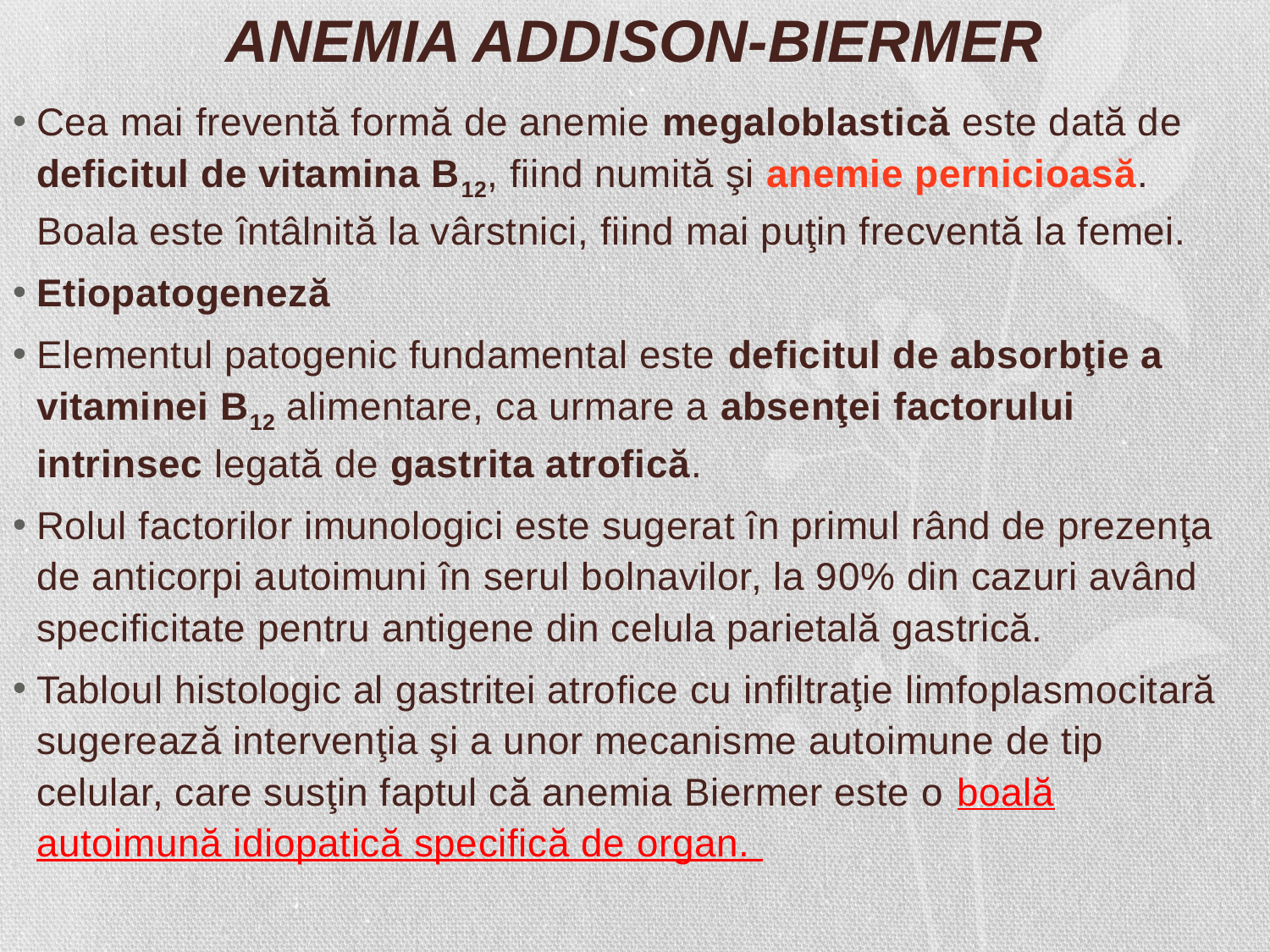

# Anemia Addison-Biermer
Cea mai freventă formă de anemie megaloblastică este dată de deficitul de vitamina B12, fiind numită şi anemie pernicioasă. Boala este întâlnită la vârstnici, fiind mai puţin frecventă la femei.
Etiopatogeneză
Elementul patogenic fundamental este deficitul de absorbţie a vitaminei B12 alimentare, ca urmare a absenţei factorului intrinsec legată de gastrita atrofică.
Rolul factorilor imunologici este sugerat în primul rând de prezenţa de anticorpi autoimuni în serul bolnavilor, la 90% din cazuri având specificitate pentru antigene din celula parietală gastrică.
Tabloul histologic al gastritei atrofice cu infiltraţie limfoplasmocitară sugerează intervenţia şi a unor mecanisme autoimune de tip celular, care susţin faptul că anemia Biermer este o boală autoimună idiopatică specifică de organ.